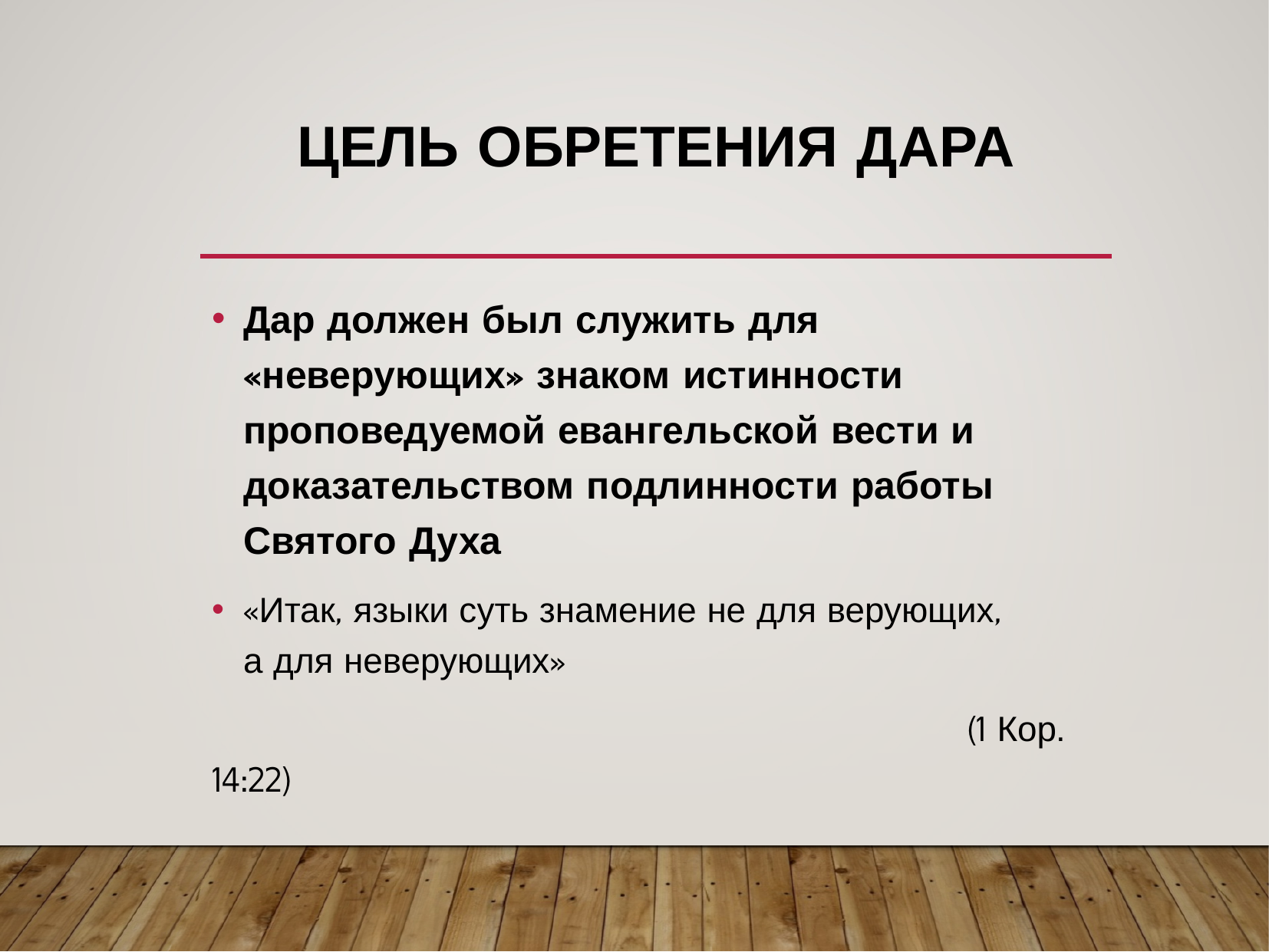

# Цель обретения дара
Дар должен был служить для «неверующих» знаком истинности проповедуемой евангельской вести и доказательством подлинности работы Святого Духа
«Итак, языки суть знамение не для верующих, а для неверующих»
				                            (1 Кор. 14:22)